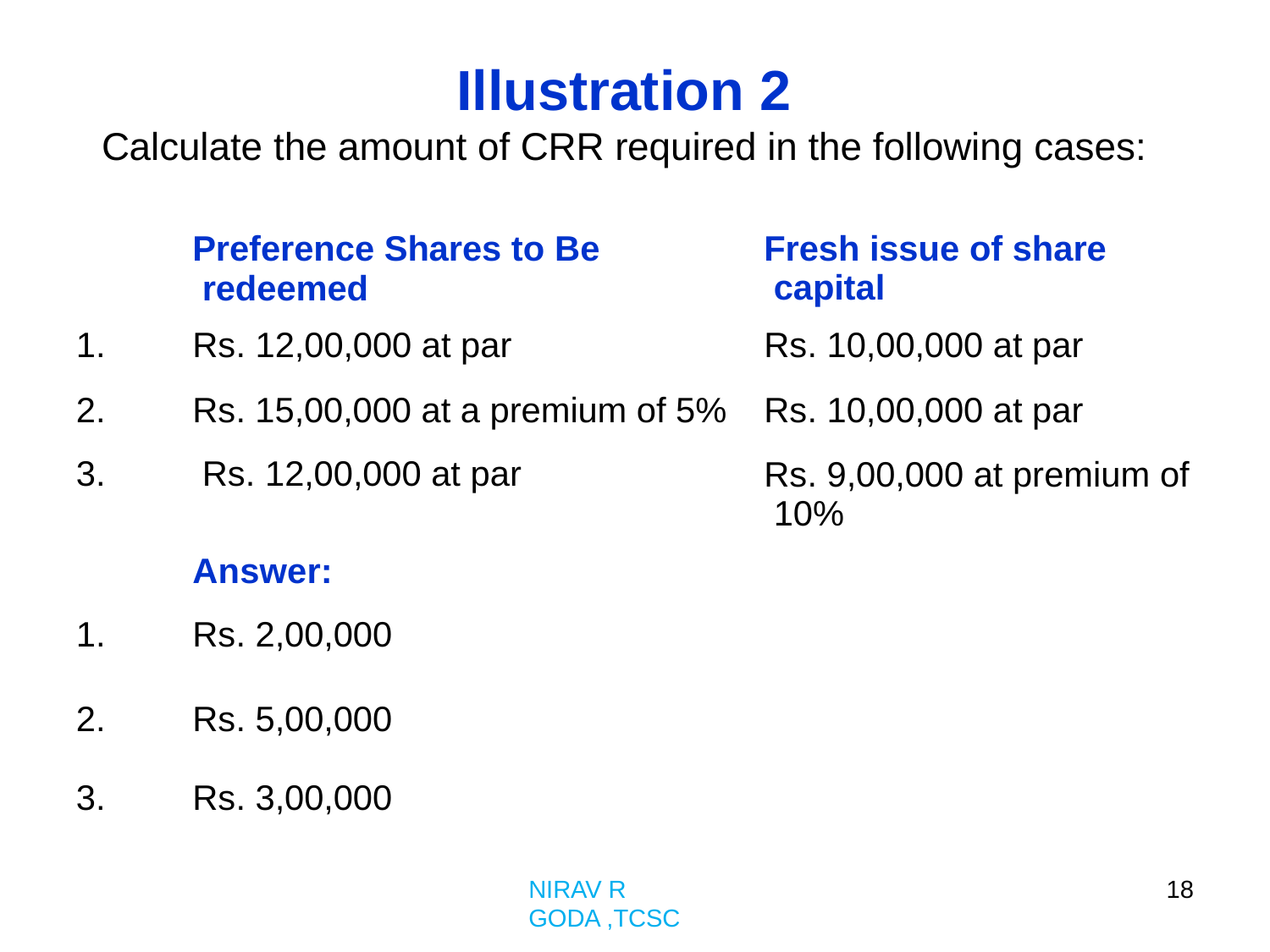

# Illustration 2
Calculate the amount of CRR required in the following cases:
Preference Shares to Be  redeemed
Rs. 12,00,000 at par
Rs. 15,00,000 at a premium of 5%  Rs. 12,00,000 at par
Fresh issue of share  capital
Rs. 10,00,000 at par
Rs. 10,00,000 at par
Rs. 9,00,000 at premium of  10%
1.
2.
3.
Answer:
Rs. 2,00,000
1.
2.
Rs. 5,00,000
3.
Rs. 3,00,000
18
NIRAV R GODA ,TCSC